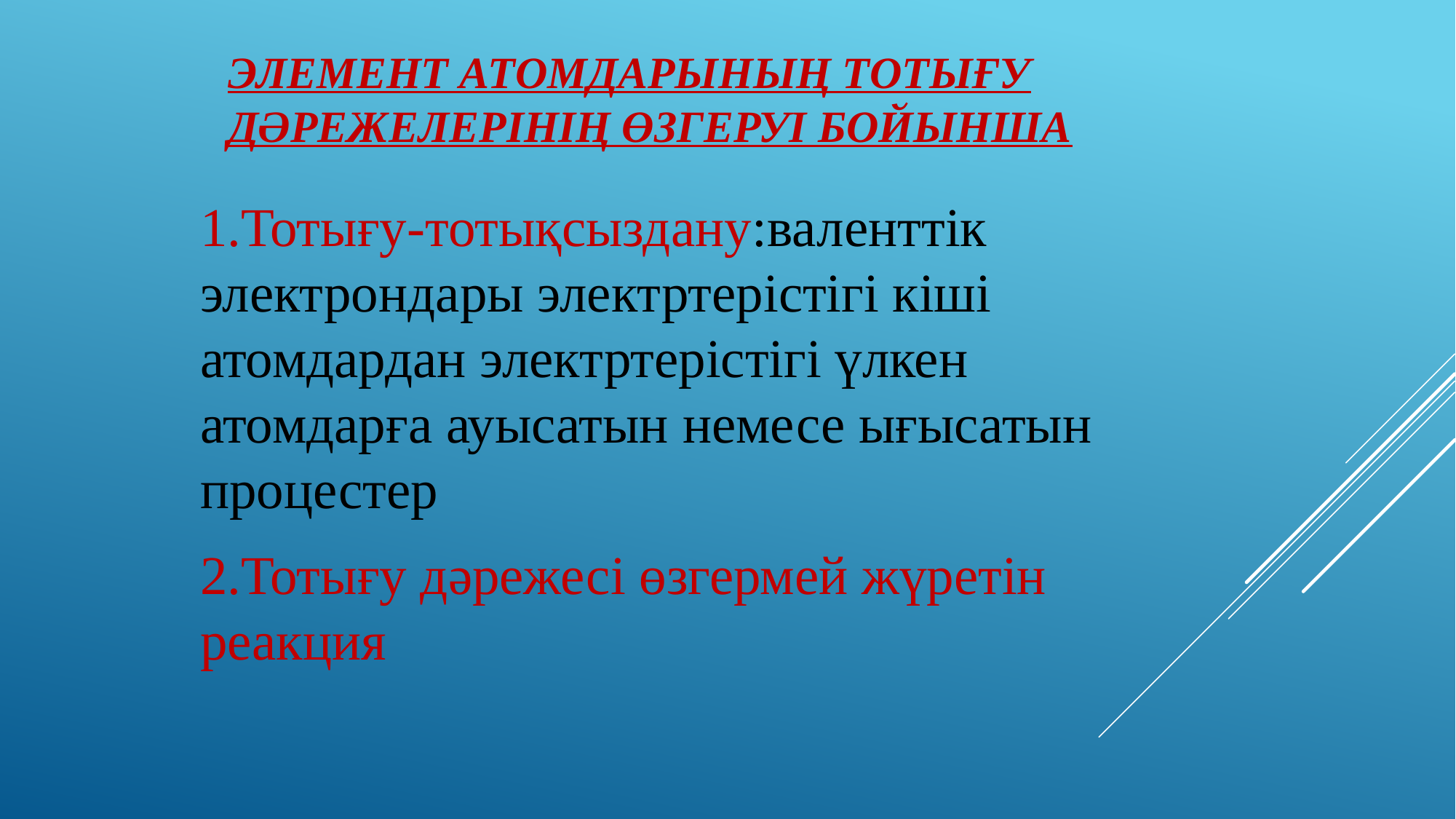

# Элемент атомдарының тотығу дәрежелерінің өзгеруі бойынша
1.Тотығу-тотықсыздану:валенттік электрондары электртерістігі кіші атомдардан электртерістігі үлкен атомдарға ауысатын немесе ығысатын процестер
2.Тотығу дәрежесі өзгермей жүретін реакция